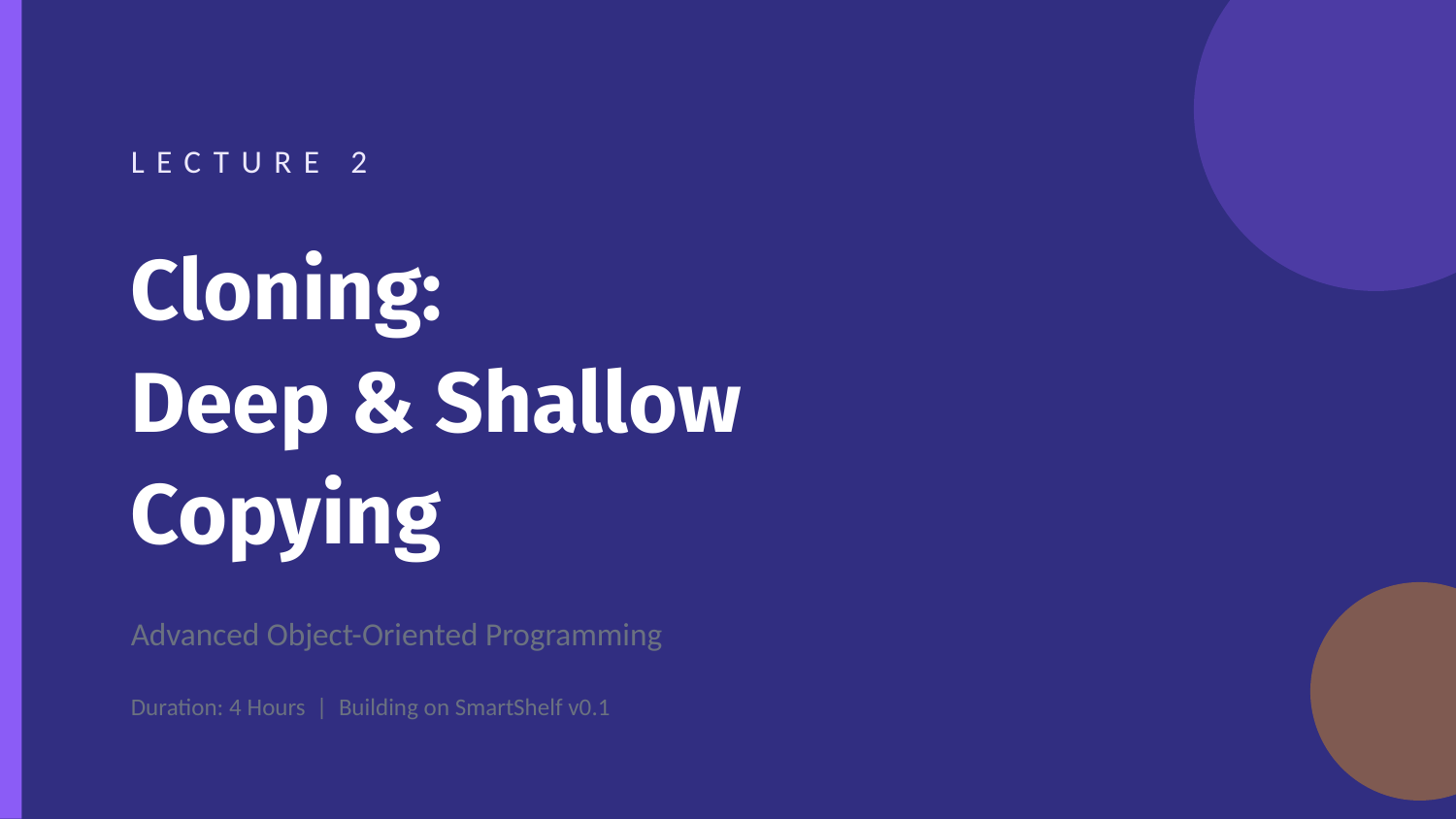

LECTURE 2
Cloning:
Deep & Shallow
Copying

Advanced Object-Oriented Programming
Duration: 4 Hours  |  Building on SmartShelf v0.1